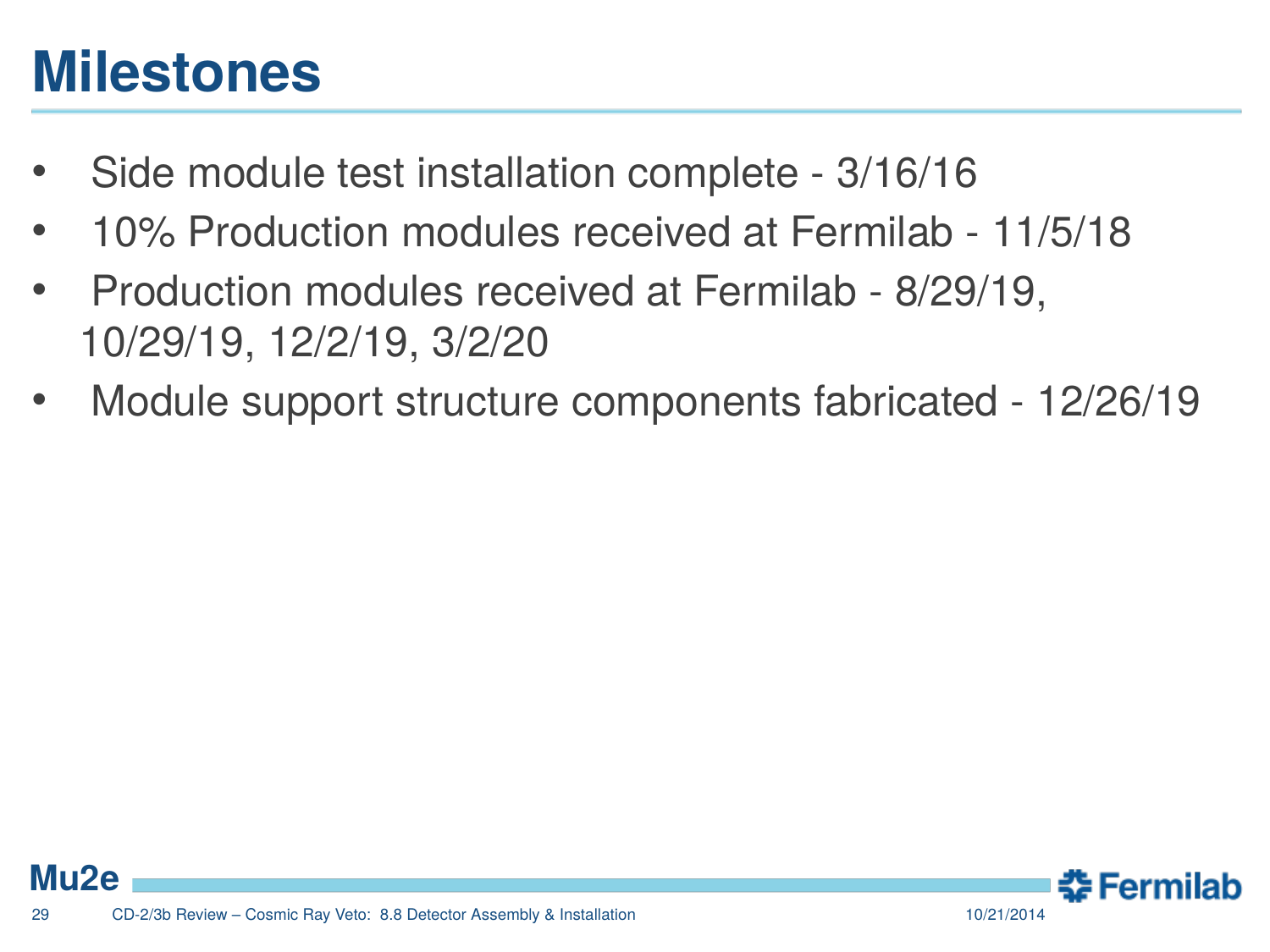

# Milestones
 Side module test installation complete - 3/16/16
 10% Production modules received at Fermilab - 11/5/18
 Production modules received at Fermilab - 8/29/19, 10/29/19, 12/2/19, 3/2/20
 Module support structure components fabricated - 12/26/19

29
CD-2/3b Review – Cosmic Ray Veto:  8.8 Detector Assembly & Installation
10/21/2014